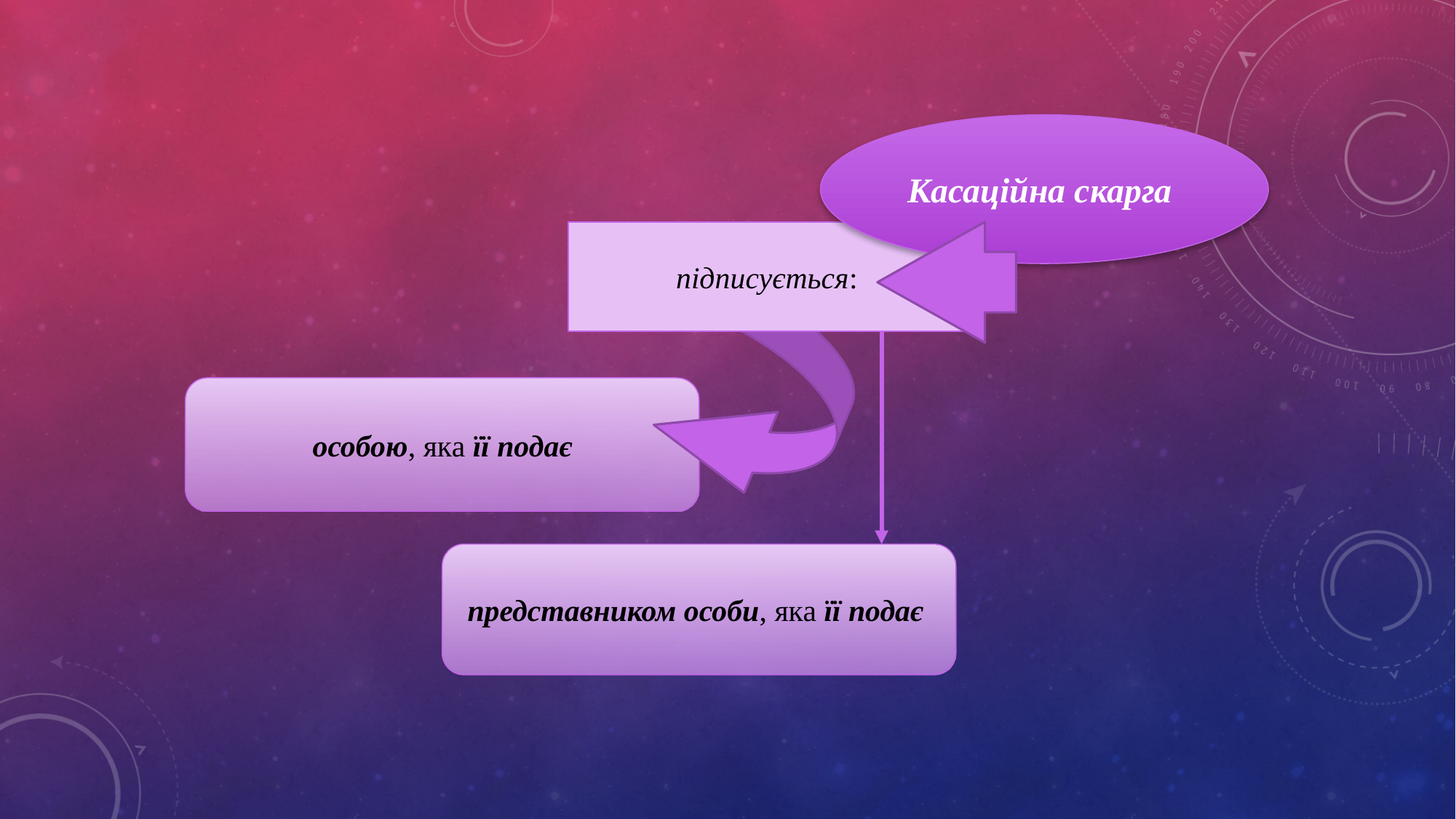

Касаційна скарга
підписується:

особою, яка її подає
представником особи, яка її подає